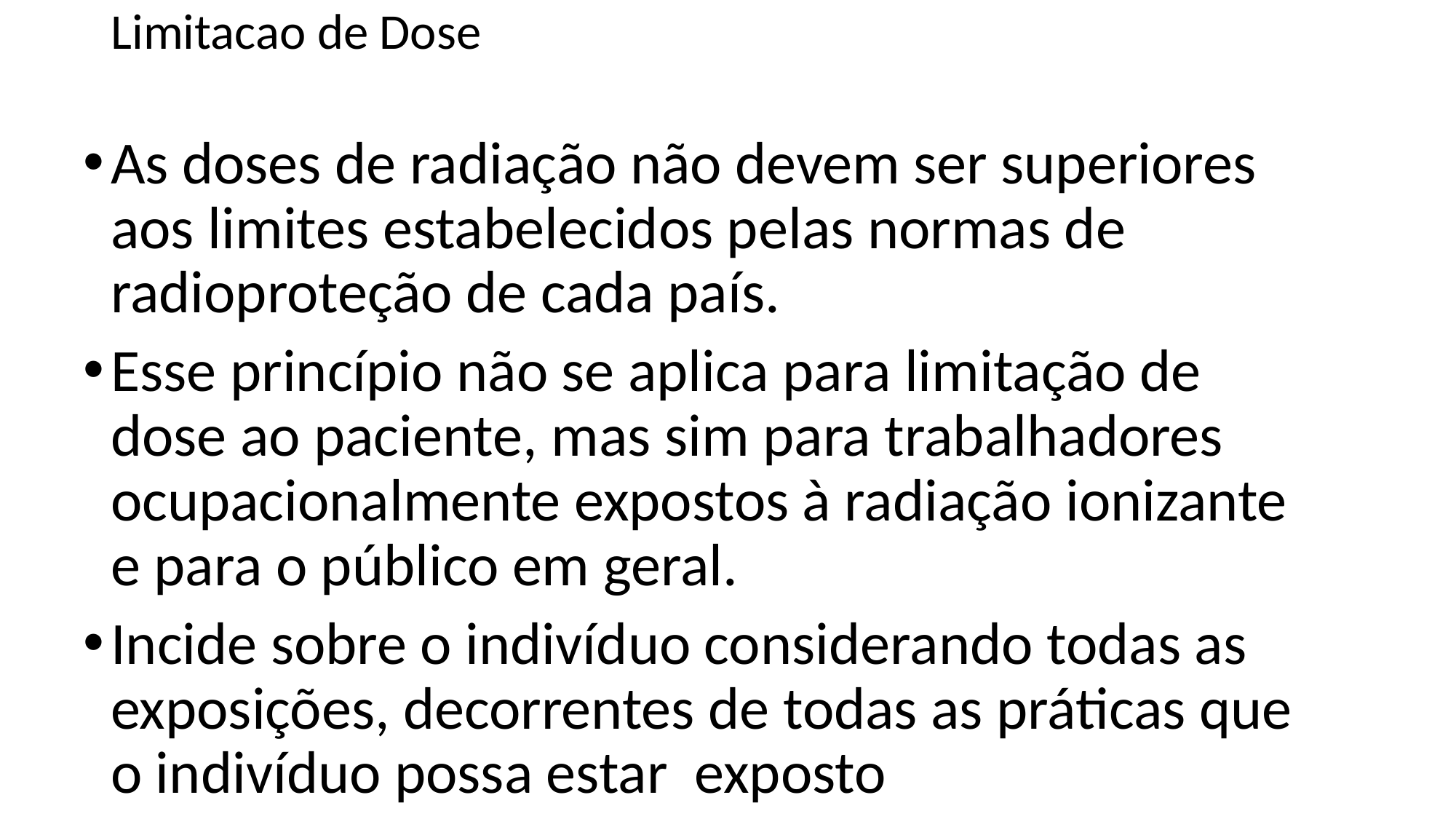

# Limitacao de Dose
As doses de radiação não devem ser superiores aos limites estabelecidos pelas normas de radioproteção de cada país.
Esse princípio não se aplica para limitação de dose ao paciente, mas sim para trabalhadores ocupacionalmente expostos à radiação ionizante e para o público em geral.
Incide sobre o indivíduo considerando todas as exposições, decorrentes de todas as práticas que o indivíduo possa estar  exposto